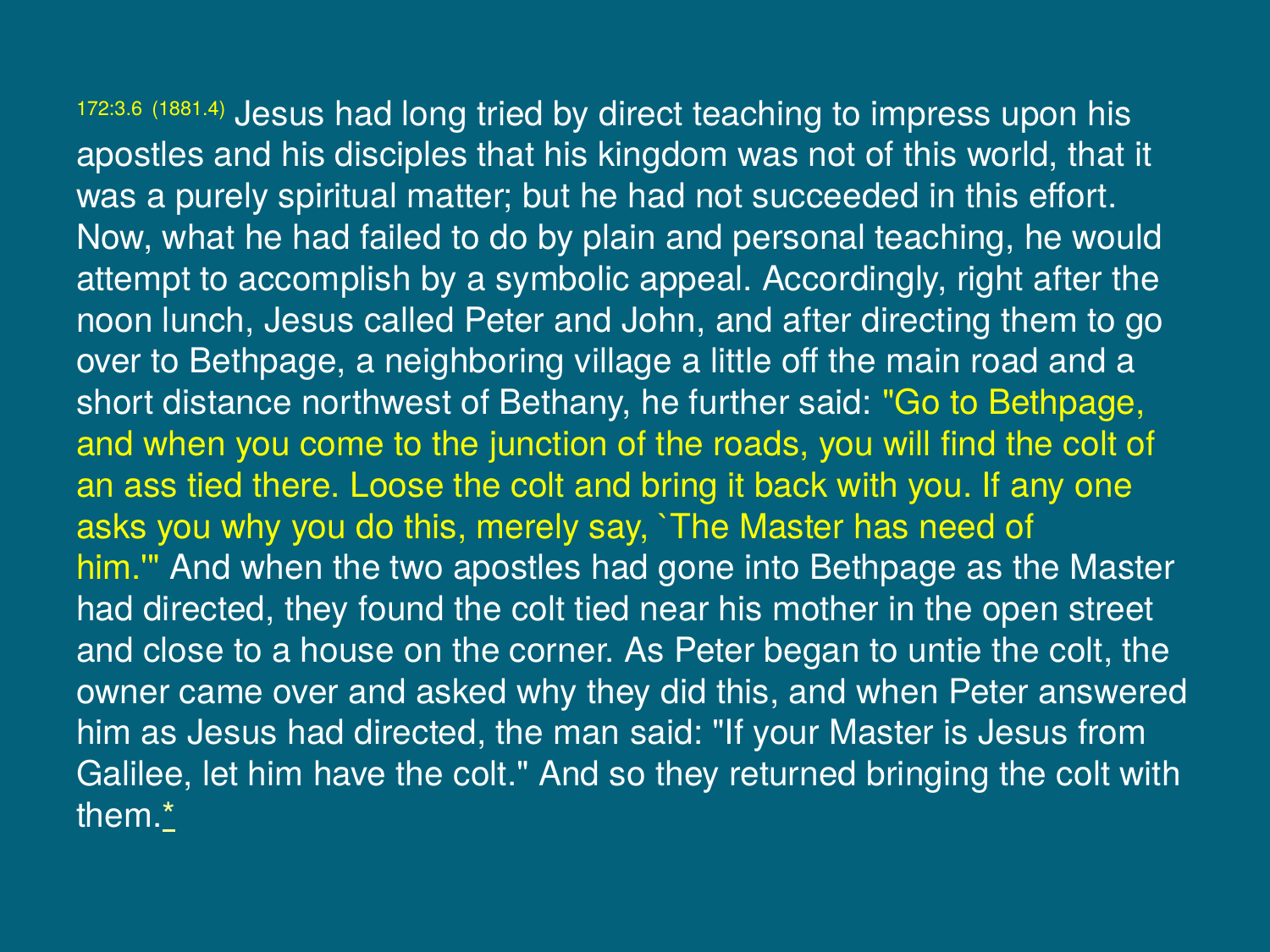

172:3.6 (1881.4) Jesus had long tried by direct teaching to impress upon his apostles and his disciples that his kingdom was not of this world, that it was a purely spiritual matter; but he had not succeeded in this effort. Now, what he had failed to do by plain and personal teaching, he would attempt to accomplish by a symbolic appeal. Accordingly, right after the noon lunch, Jesus called Peter and John, and after directing them to go over to Bethpage, a neighboring village a little off the main road and a short distance northwest of Bethany, he further said: "Go to Bethpage, and when you come to the junction of the roads, you will find the colt of an ass tied there. Loose the colt and bring it back with you. If any one asks you why you do this, merely say, `The Master has need of him.'" And when the two apostles had gone into Bethpage as the Master had directed, they found the colt tied near his mother in the open street and close to a house on the corner. As Peter began to untie the colt, the owner came over and asked why they did this, and when Peter answered him as Jesus had directed, the man said: "If your Master is Jesus from Galilee, let him have the colt." And so they returned bringing the colt with them.*